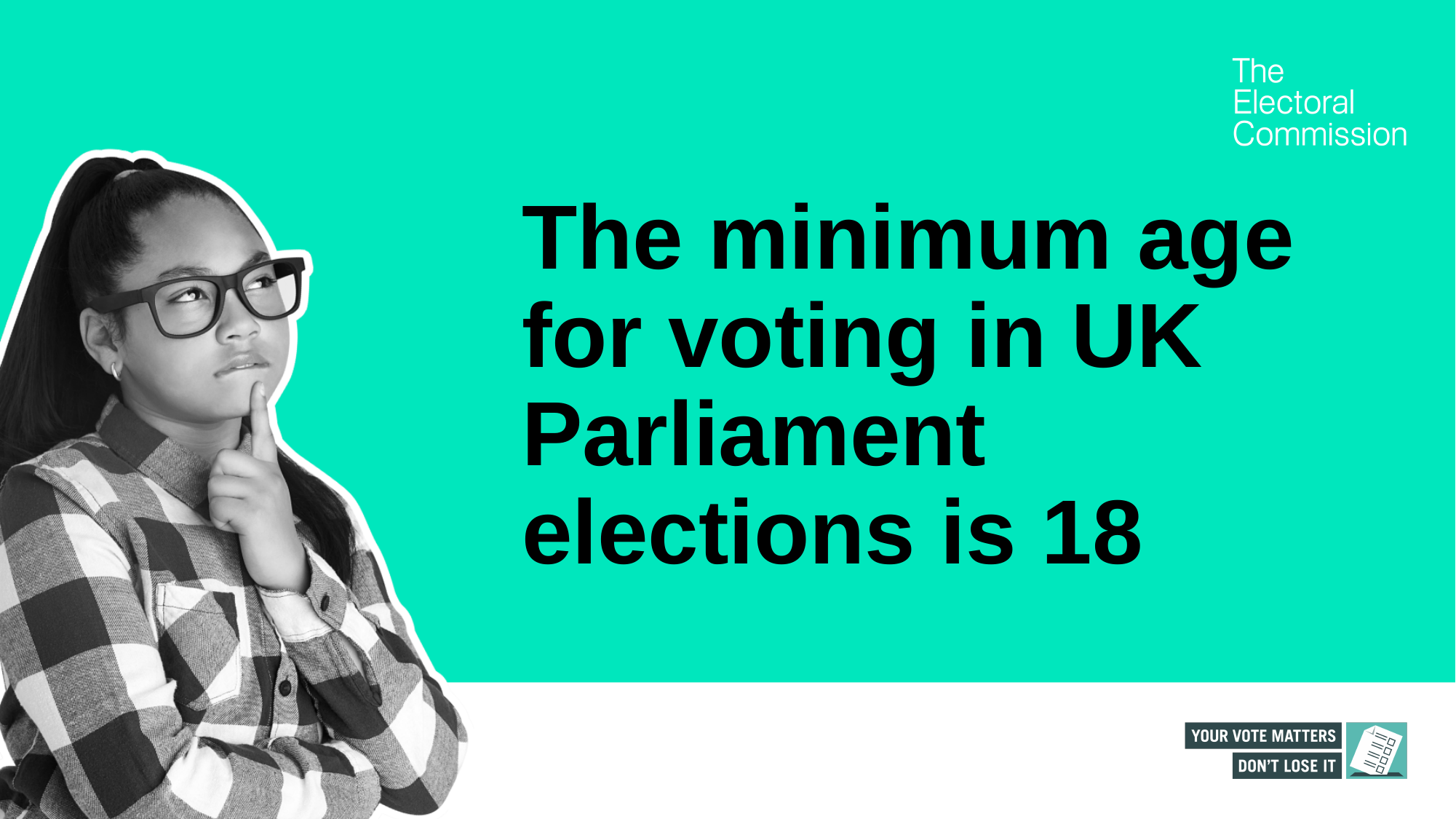

# The minimum age for voting in UK Parliament elections is 18